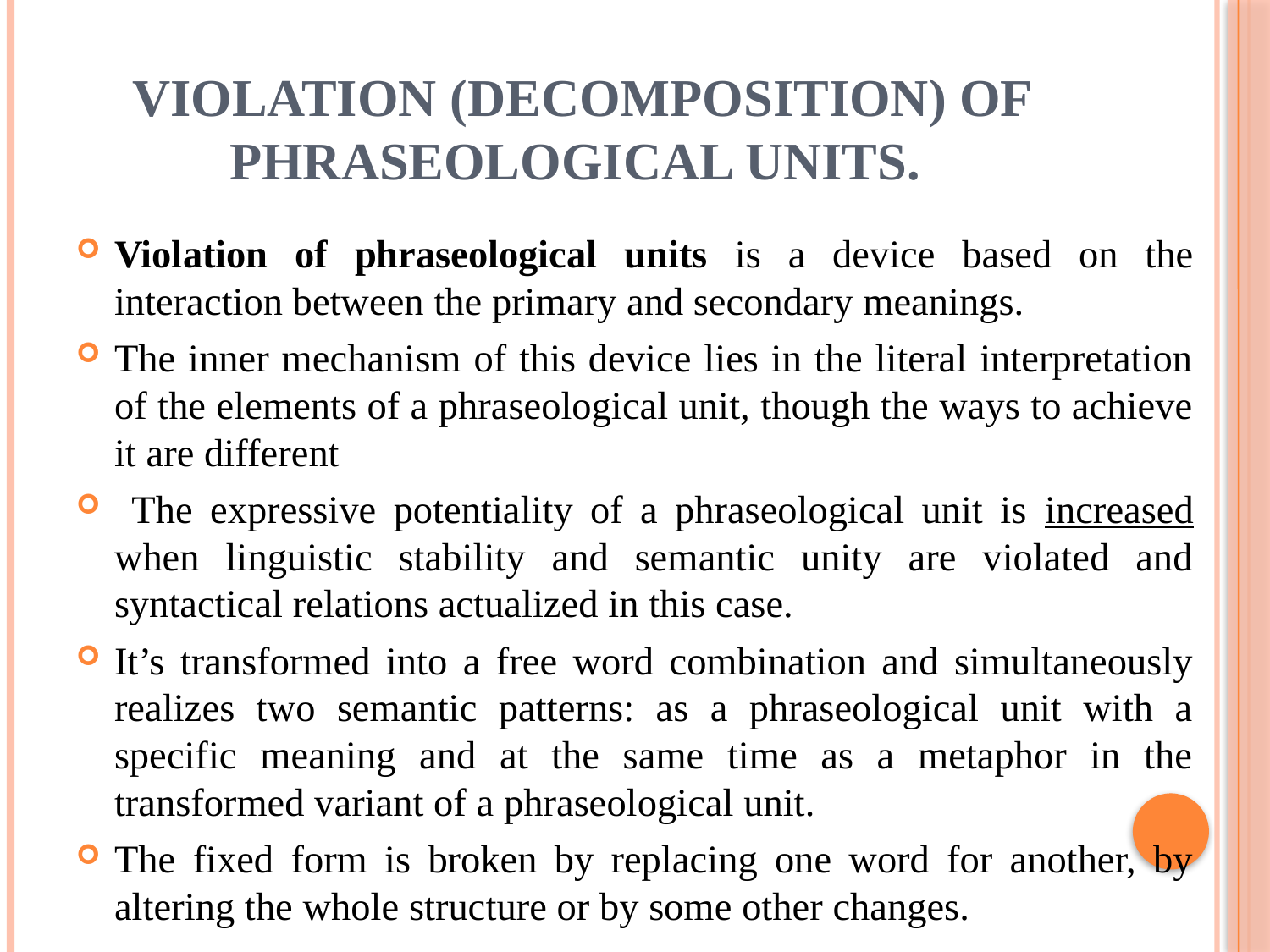

# Violation (decomposition) of phraseological units.
Violation of phraseological units is a device based on the interaction between the primary and secondary meanings.
The inner mechanism of this device lies in the literal interpretation of the elements of a phraseological unit, though the ways to achieve it are different
 The expressive potentiality of a phraseological unit is increased when linguistic stability and semantic unity are violated and syntactical relations actualized in this case.
It’s transformed into a free word combination and simultaneously realizes two semantic patterns: as a phraseological unit with a specific meaning and at the same time as a metaphor in the transformed variant of a phraseological unit.
The fixed form is broken by replacing one word for another, by altering the whole structure or by some other changes.